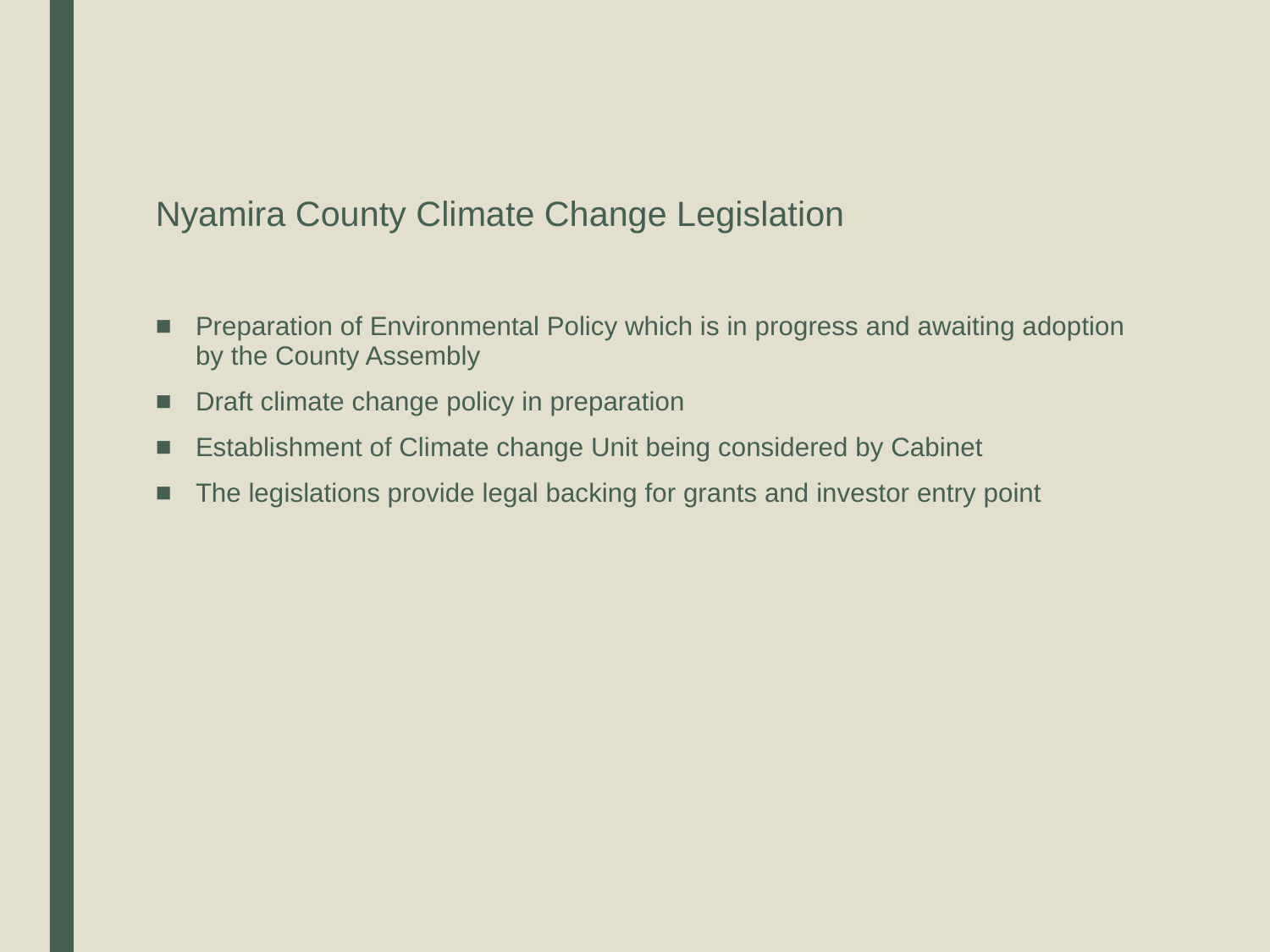

# Nyamira County Climate Change Legislation
Preparation of Environmental Policy which is in progress and awaiting adoption by the County Assembly
Draft climate change policy in preparation
Establishment of Climate change Unit being considered by Cabinet
The legislations provide legal backing for grants and investor entry point